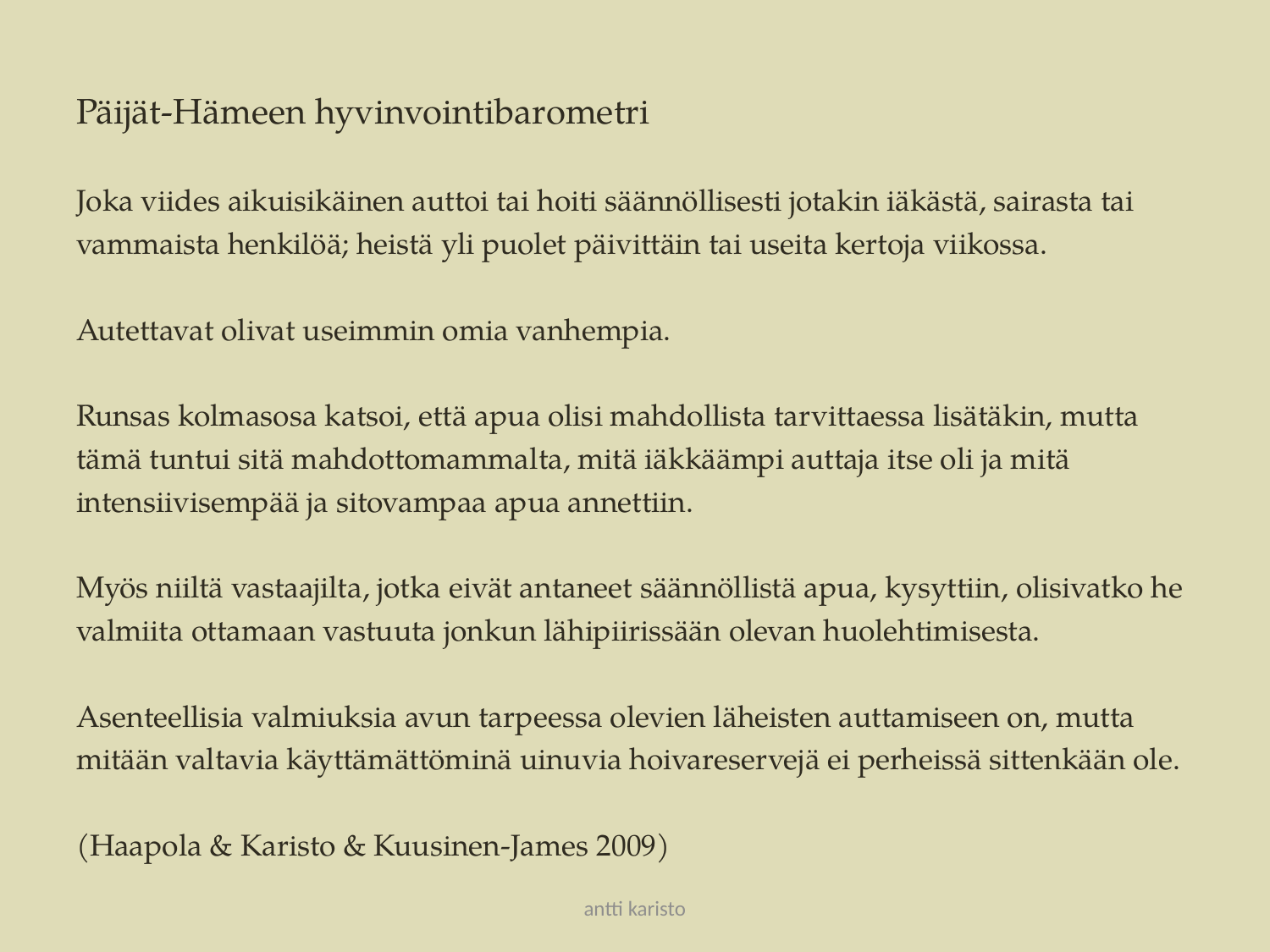

#

Päijät-Hämeen hyvinvointibarometri

Joka viides aikuisikäinen auttoi tai hoiti säännöllisesti jotakin iäkästä, sairasta tai vammaista henkilöä; heistä yli puolet päivittäin tai useita kertoja viikossa.

Autettavat olivat useimmin omia vanhempia.

Runsas kolmasosa katsoi, että apua olisi mahdollista tarvittaessa lisätäkin, mutta tämä tuntui sitä mahdottomammalta, mitä iäkkäämpi auttaja itse oli ja mitä intensiivisempää ja sitovampaa apua annettiin.

Myös niiltä vastaajilta, jotka eivät antaneet säännöllistä apua, kysyttiin, olisivatko he valmiita ottamaan vastuuta jonkun lähipiirissään olevan huolehtimisesta.

Asenteellisia valmiuksia avun tarpeessa olevien läheisten auttamiseen on, mutta mitään valtavia käyttämättöminä uinuvia hoivareservejä ei perheissä sittenkään ole.

(Haapola & Karisto & Kuusinen-James 2009)
antti karisto